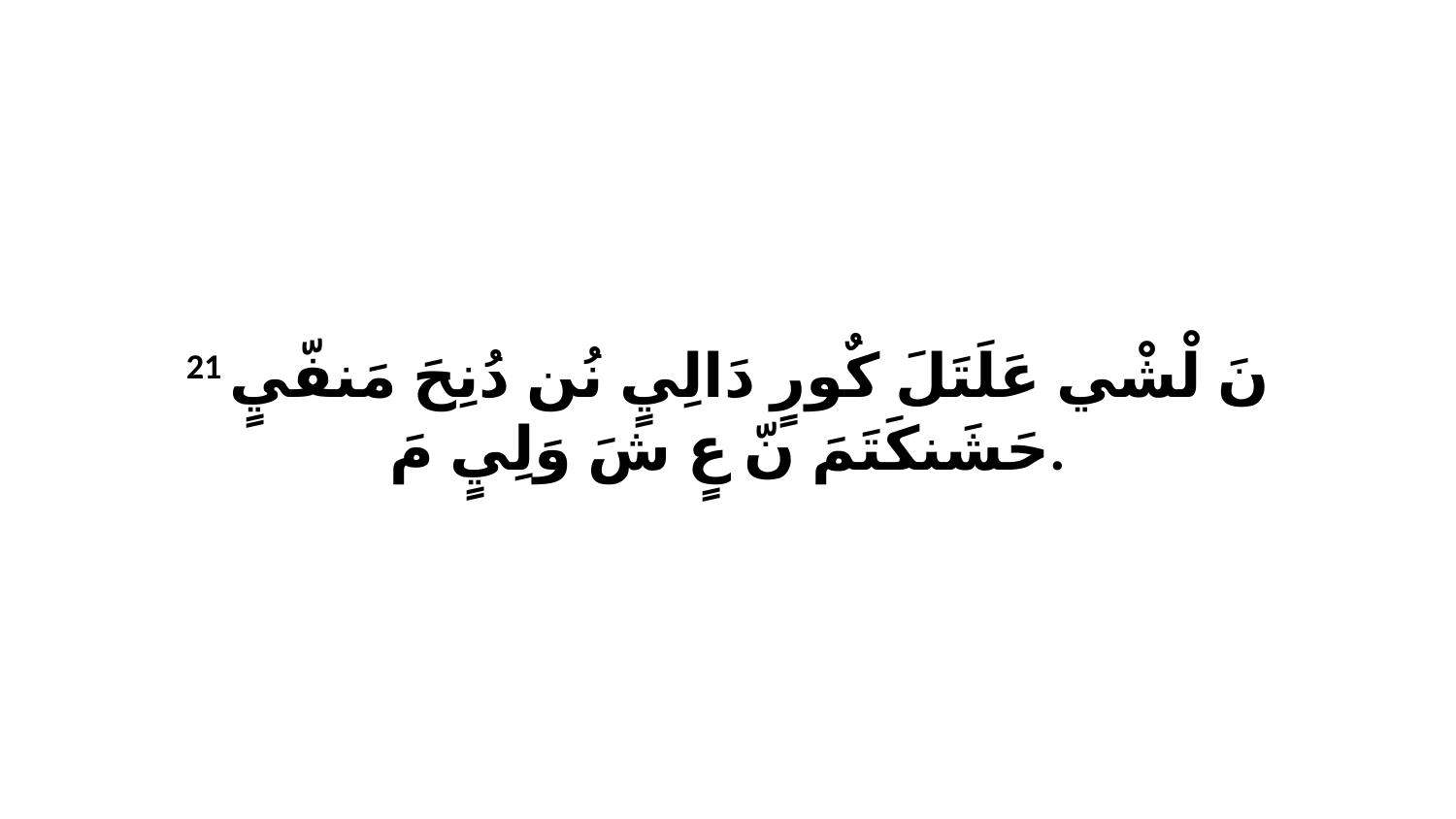

21 نَ لْشْي عَلَتَلَ كٌورٍ دَالِيٍ نُن دُنِحَ مَنفّيٍ حَشَنكَتَمَ نّ عٍ شَ وَلِيٍ مَ.